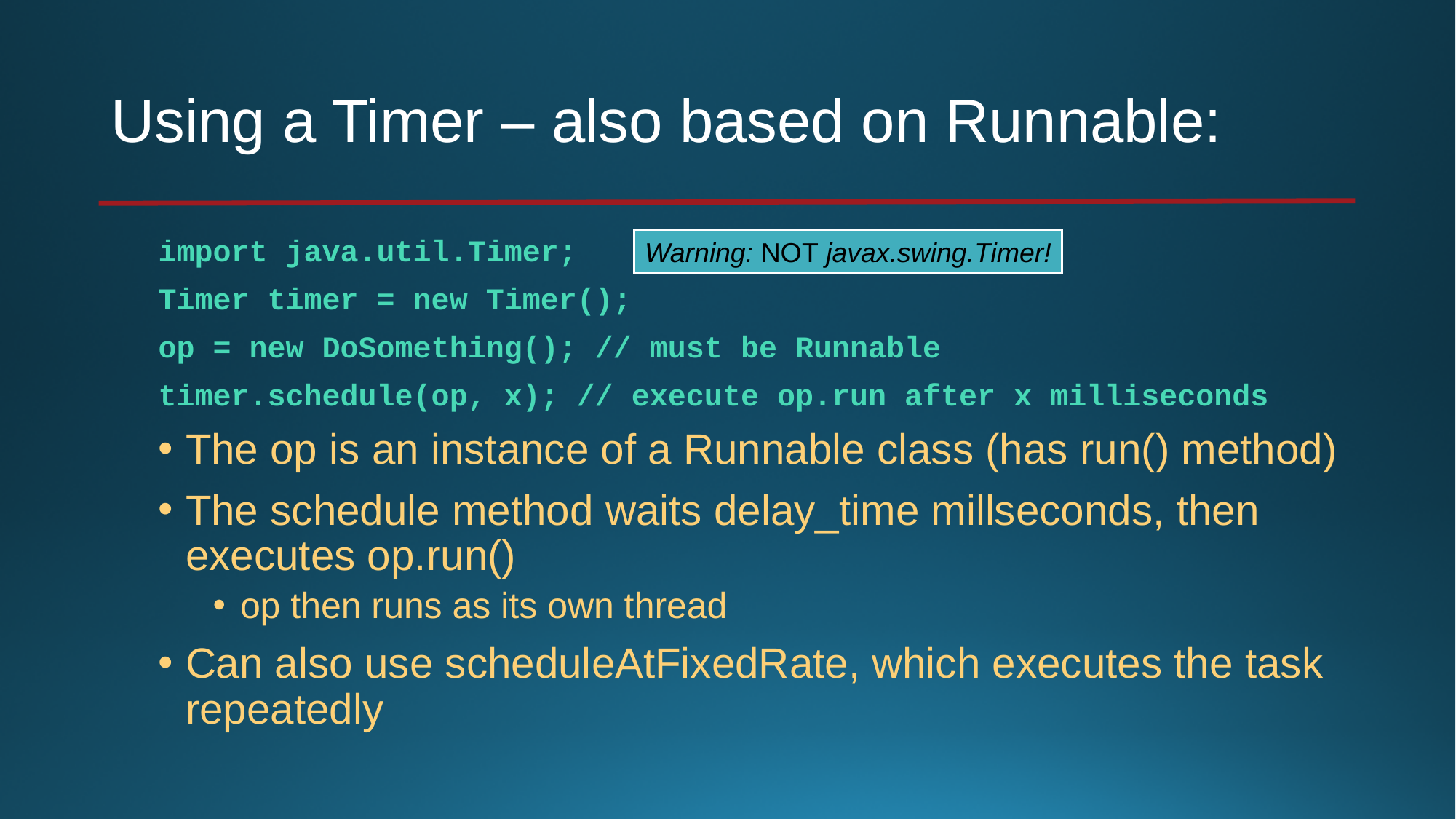

# Using a Timer – also based on Runnable:
import java.util.Timer;
Timer timer = new Timer();
op = new DoSomething(); // must be Runnable
timer.schedule(op, x); // execute op.run after x milliseconds
The op is an instance of a Runnable class (has run() method)
The schedule method waits delay_time millseconds, then executes op.run()
op then runs as its own thread
Can also use scheduleAtFixedRate, which executes the task repeatedly
Warning: NOT javax.swing.Timer!